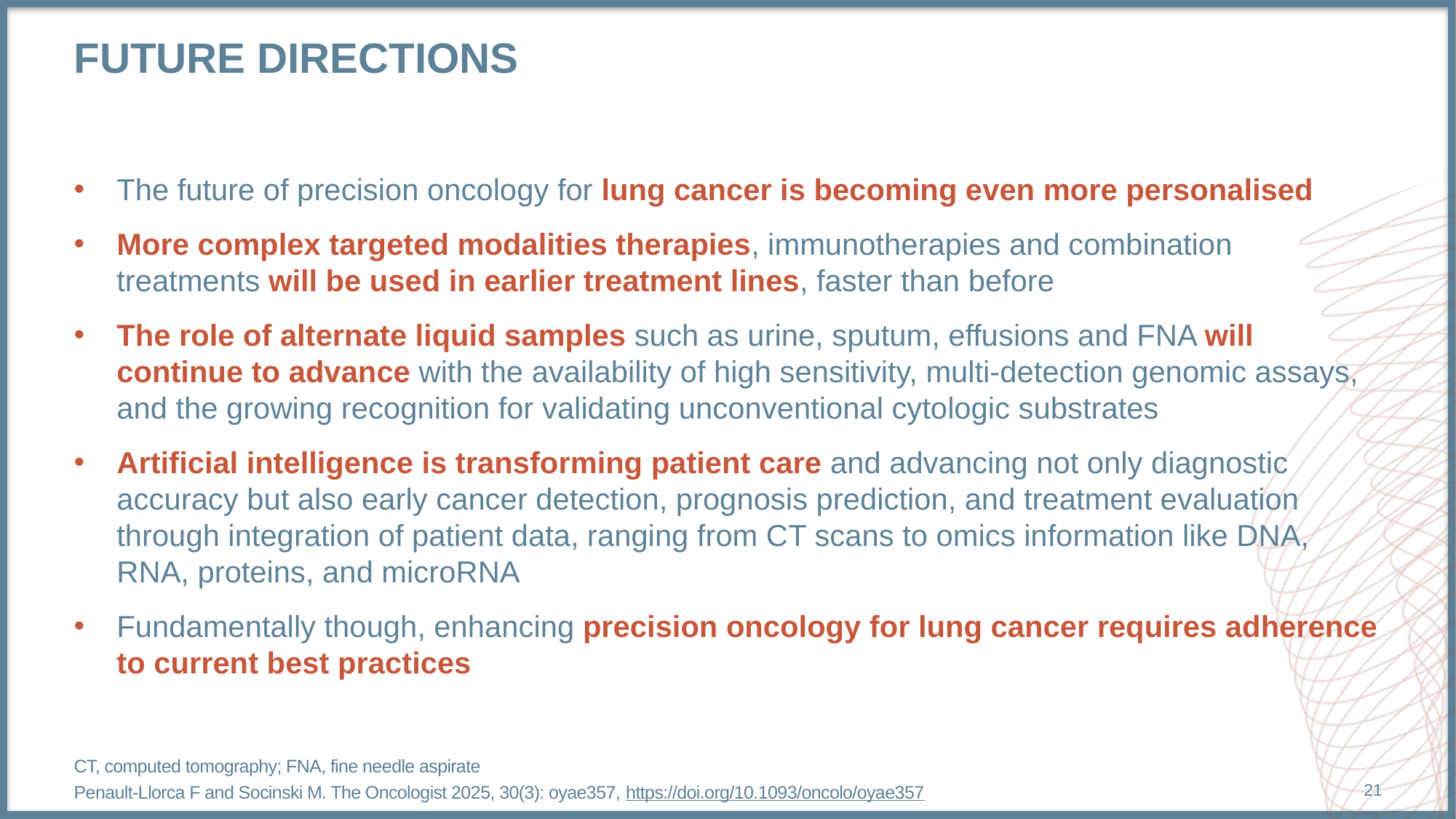

# FUTURE DIRECTIONS
The future of precision oncology for lung cancer is becoming even more personalised
More complex targeted modalities therapies, immunotherapies and combination
treatments will be used in earlier treatment lines, faster than before
The role of alternate liquid samples such as urine, sputum, effusions and FNA will
continue to advance with the availability of high sensitivity, multi-detection genomic assays, and the growing recognition for validating unconventional cytologic substrates
Artificial intelligence is transforming patient care and advancing not only diagnostic accuracy but also early cancer detection, prognosis prediction, and treatment evaluation through integration of patient data, ranging from CT scans to omics information like DNA,
RNA, proteins, and microRNA
Fundamentally though, enhancing precision oncology for lung cancer requires adherence to current best practices
CT, computed tomography; FNA, fine needle aspirate
Penault-Llorca F and Socinski M. The Oncologist 2025, 30(3): oyae357, https://doi.org/10.1093/oncolo/oyae357
21